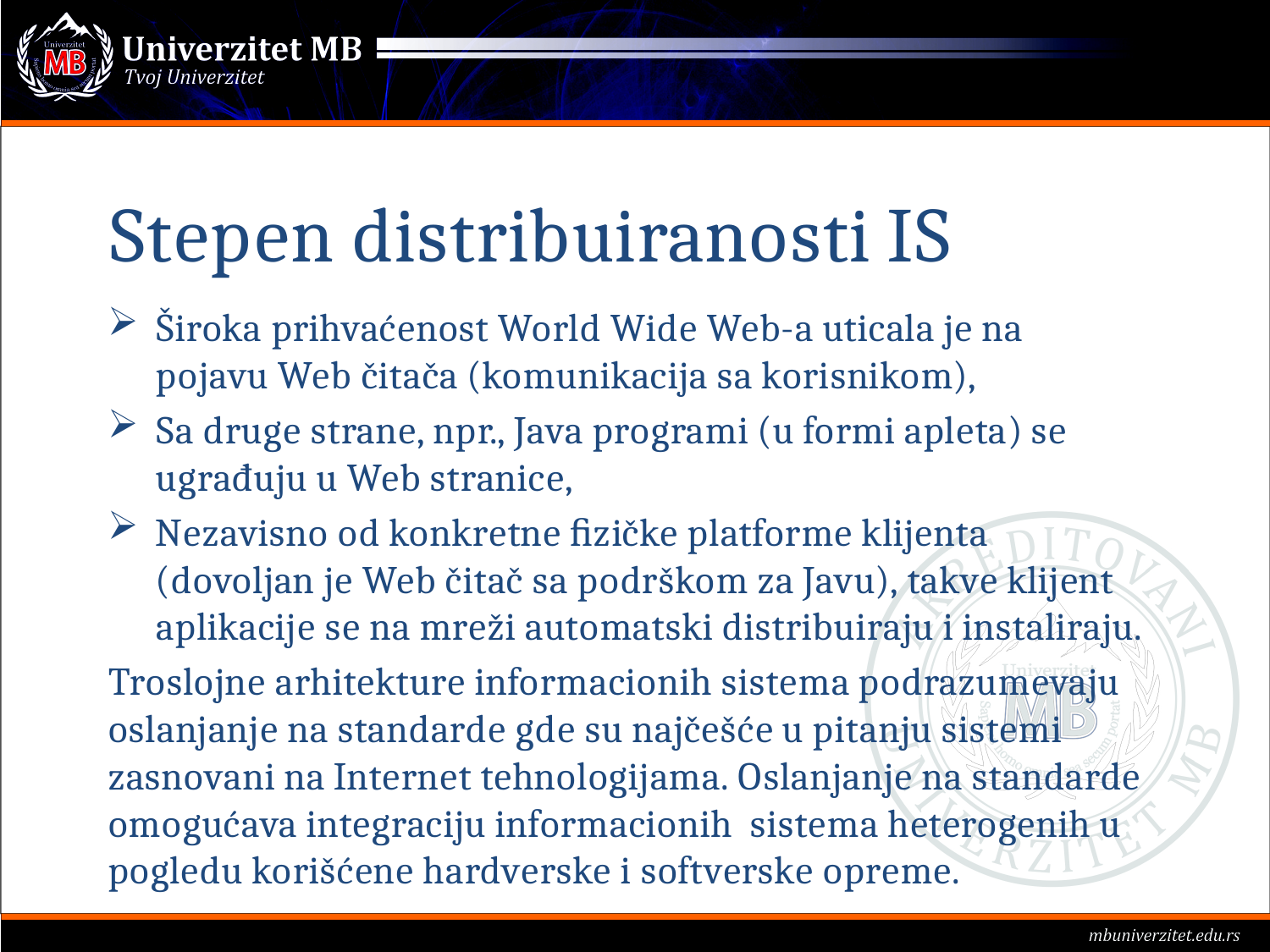

# Stepen distribuiranosti IS
Široka prihvaćenost World Wide Web-a uticala je na pojavu Web čitača (komunikacija sa korisnikom),
Sa druge strane, npr., Java programi (u formi apleta) se ugrađuju u Web stranice,
Nezavisno od konkretne ﬁzičke platforme klijenta (dovoljan je Web čitač sa podrškom za Javu), takve klijent aplikacije se na mreži automatski distribuiraju i instaliraju.
Troslojne arhitekture informacionih sistema podrazumevaju oslanjanje na standarde gde su najčešće u pitanju sistemi zasnovani na Internet tehnologijama. Oslanjanje na standarde omogućava integraciju informacionih  sistema heterogenih u pogledu korišćene hardverske i softverske opreme.